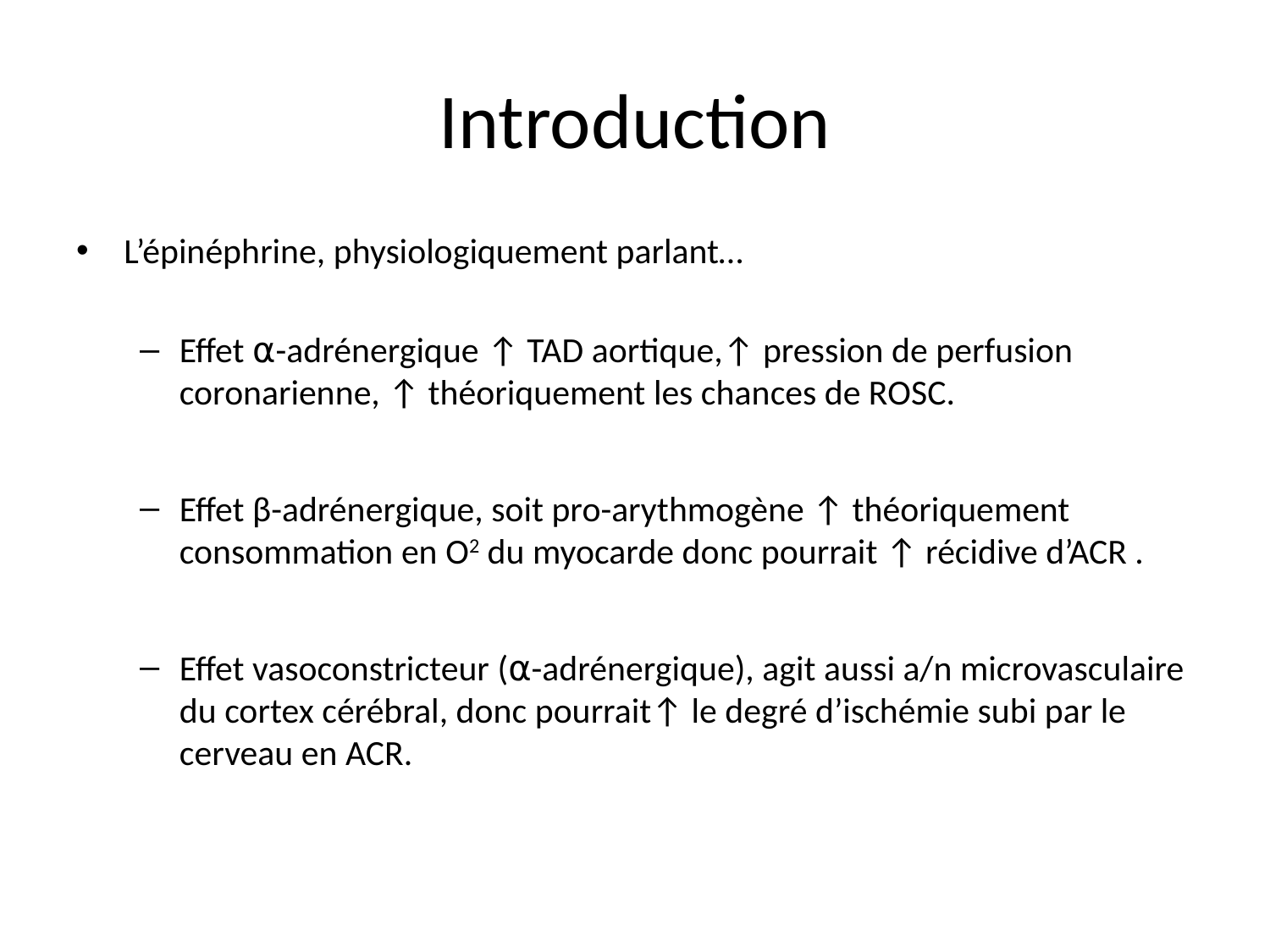

# Introduction
L’épinéphrine, physiologiquement parlant…

Effet ⍺-adrénergique ↑ TAD aortique,↑ pression de perfusion coronarienne, ↑ théoriquement les chances de ROSC.

Effet β-adrénergique, soit pro-arythmogène ↑ théoriquement consommation en O2 du myocarde donc pourrait ↑ récidive d’ACR .

Effet vasoconstricteur (⍺-adrénergique), agit aussi a/n microvasculaire du cortex cérébral, donc pourrait↑ le degré d’ischémie subi par le cerveau en ACR.